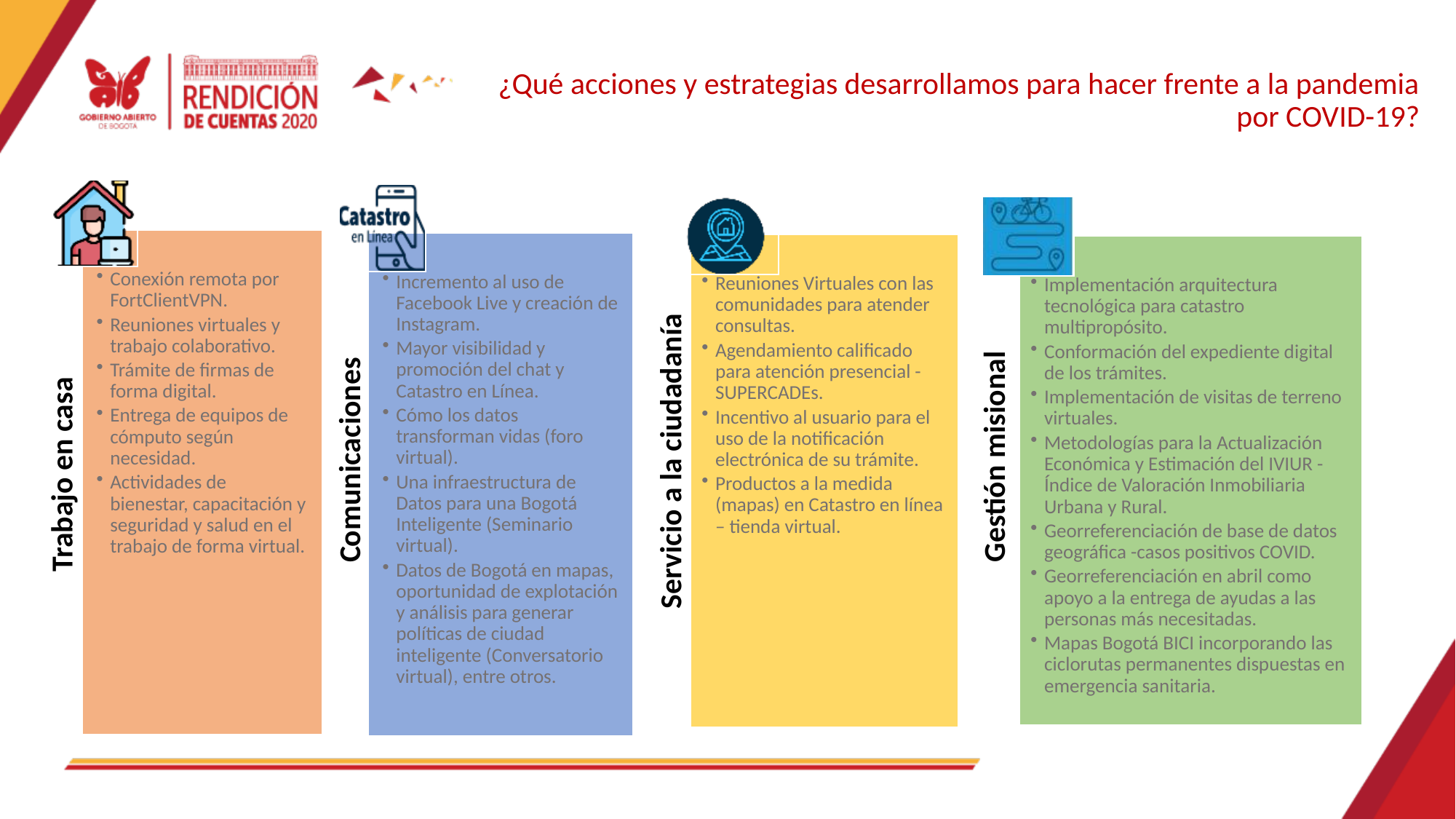

# ¿Qué acciones y estrategias desarrollamos para hacer frente a la pandemia por COVID-19?
Trabajo en casa
Conexión remota por FortClientVPN.
Reuniones virtuales y trabajo colaborativo.
Trámite de firmas de forma digital.
Entrega de equipos de cómputo según necesidad.
Actividades de bienestar, capacitación y seguridad y salud en el trabajo de forma virtual.
Comunicaciones
Incremento al uso de Facebook Live y creación de Instagram.
Mayor visibilidad y promoción del chat y Catastro en Línea.
Cómo los datos transforman vidas (foro virtual).
Una infraestructura de Datos para una Bogotá Inteligente (Seminario virtual).
Datos de Bogotá en mapas, oportunidad de explotación y análisis para generar políticas de ciudad inteligente (Conversatorio virtual), entre otros.
Servicio a la ciudadanía
Reuniones Virtuales con las comunidades para atender consultas.
Agendamiento calificado para atención presencial -SUPERCADEs.
Incentivo al usuario para el uso de la notificación electrónica de su trámite.
Productos a la medida (mapas) en Catastro en línea – tienda virtual.
Gestión misional
Implementación arquitectura tecnológica para catastro multipropósito.
Conformación del expediente digital de los trámites.
Implementación de visitas de terreno virtuales.
Metodologías para la Actualización Económica y Estimación del IVIUR - Índice de Valoración Inmobiliaria Urbana y Rural.
Georreferenciación de base de datos geográfica -casos positivos COVID.
Georreferenciación en abril como apoyo a la entrega de ayudas a las personas más necesitadas.
Mapas Bogotá BICI incorporando las ciclorutas permanentes dispuestas en emergencia sanitaria.